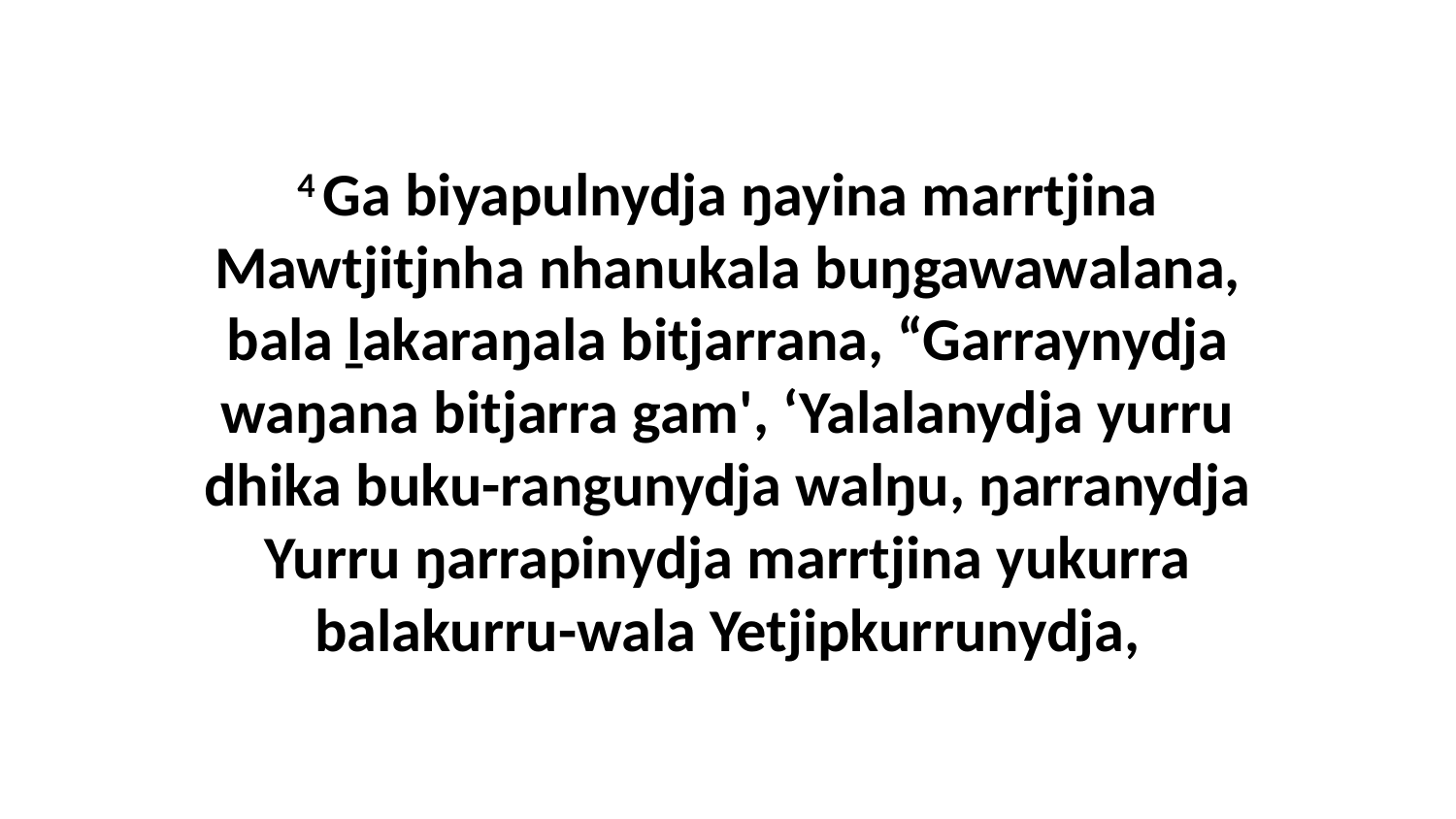

4 Ga biyapulnydja ŋayina marrtjina Mawtjitjnha nhanukala buŋgawawalana, bala ḻakaraŋala bitjarrana, “Garraynydja waŋana bitjarra gam', ‘Yalalanydja yurru dhika buku-rangunydja walŋu, ŋarranydja Yurru ŋarrapinydja marrtjina yukurra balakurru-wala Yetjipkurrunydja,